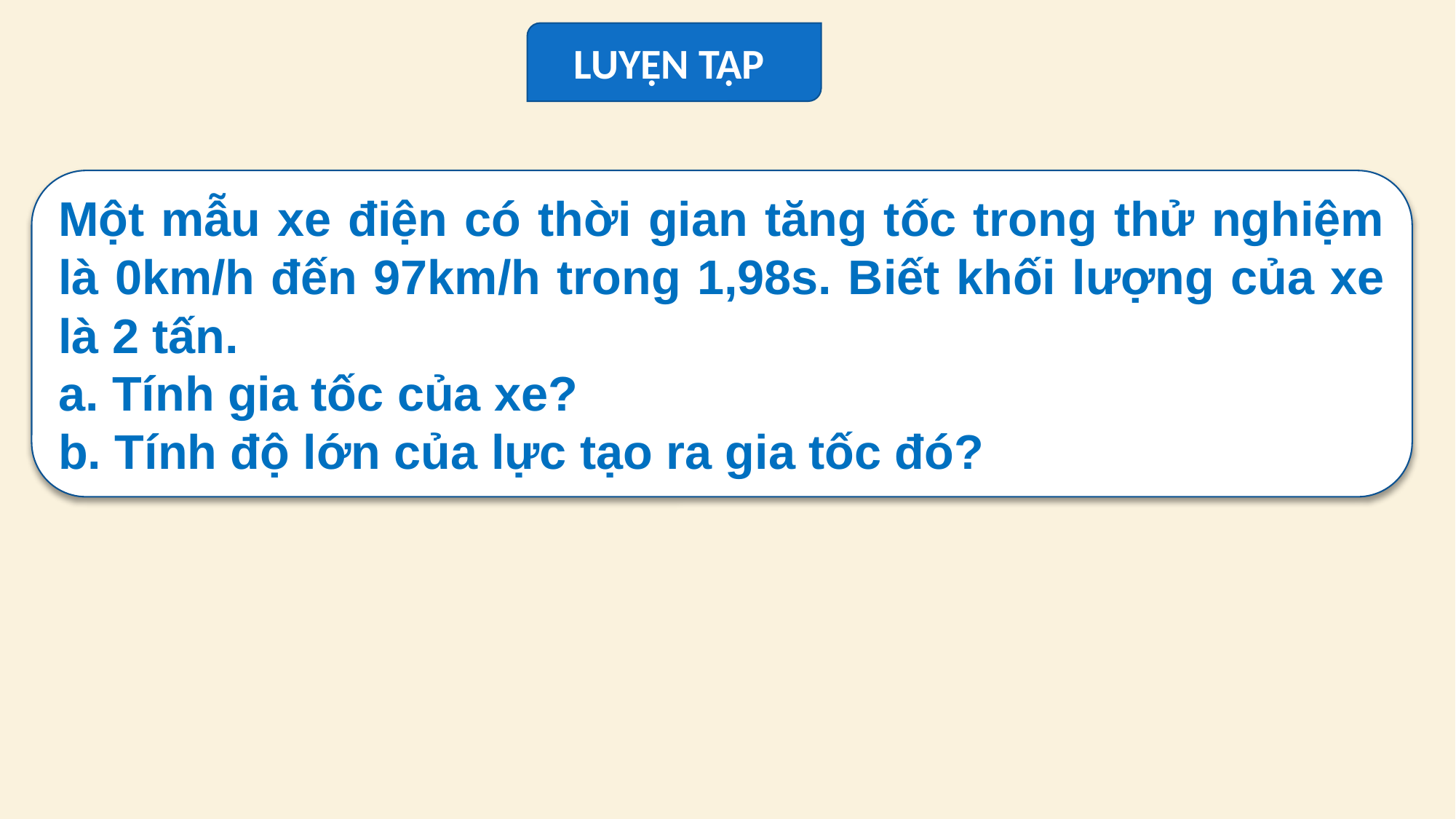

LUYỆN TẬP
Một mẫu xe điện có thời gian tăng tốc trong thử nghiệm là 0km/h đến 97km/h trong 1,98s. Biết khối lượng của xe là 2 tấn.
a. Tính gia tốc của xe?
b. Tính độ lớn của lực tạo ra gia tốc đó?